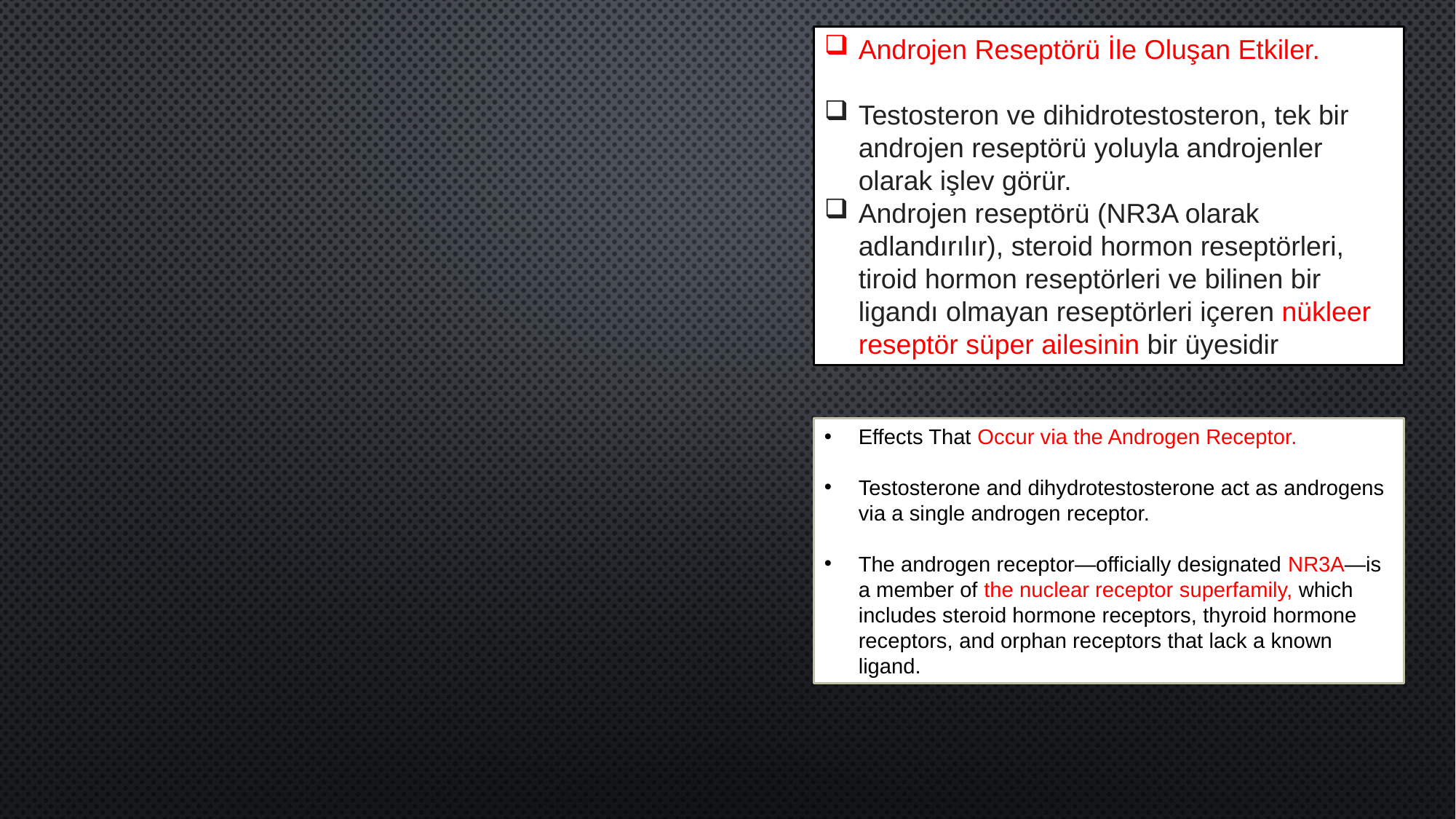

Androjen Reseptörü İle Oluşan Etkiler.

Testosteron ve dihidrotestosteron, tek bir androjen reseptörü yoluyla androjenler olarak işlev görür.
Androjen reseptörü (NR3A olarak adlandırılır), steroid hormon reseptörleri, tiroid hormon reseptörleri ve bilinen bir ligandı olmayan reseptörleri içeren nükleer reseptör süper ailesinin bir üyesidir
Effects That Occur via the Androgen Receptor.

Testosterone and dihydrotestosterone act as androgens via a single androgen receptor.

The androgen receptor—officially designated NR3A—is a member of the nuclear receptor superfamily, which includes steroid hormone receptors, thyroid hormone receptors, and orphan receptors that lack a known ligand.